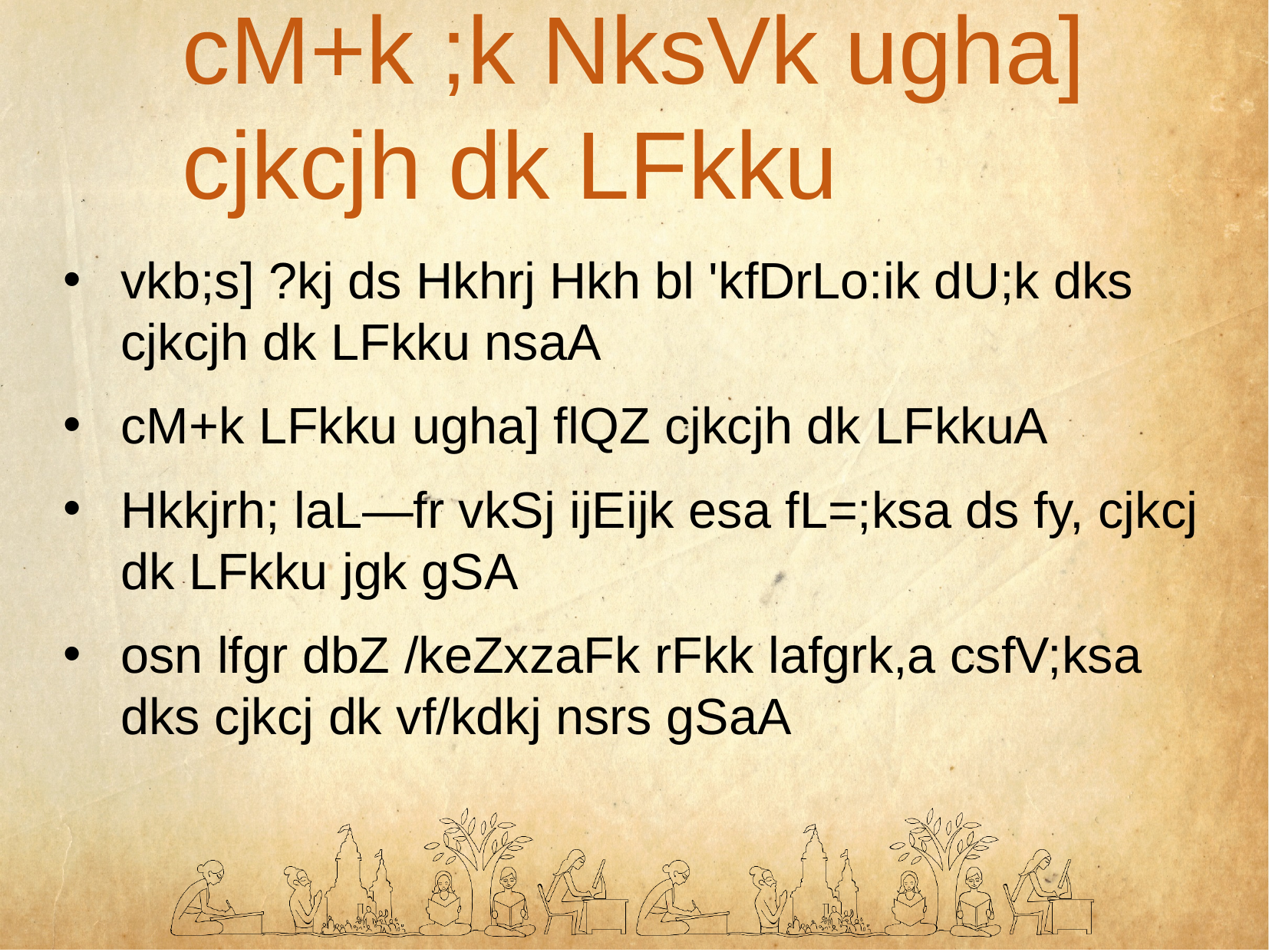

cM+k ;k NksVk ugha] cjkcjh dk LFkku
vkb;s] ?kj ds Hkhrj Hkh bl 'kfDrLo:ik dU;k dks cjkcjh dk LFkku nsaA
cM+k LFkku ugha] flQZ cjkcjh dk LFkkuA
Hkkjrh; laL—fr vkSj ijEijk esa fL=;ksa ds fy, cjkcj dk LFkku jgk gSA
osn lfgr dbZ /keZxzaFk rFkk lafgrk,a csfV;ksa dks cjkcj dk vf/kdkj nsrs gSaA